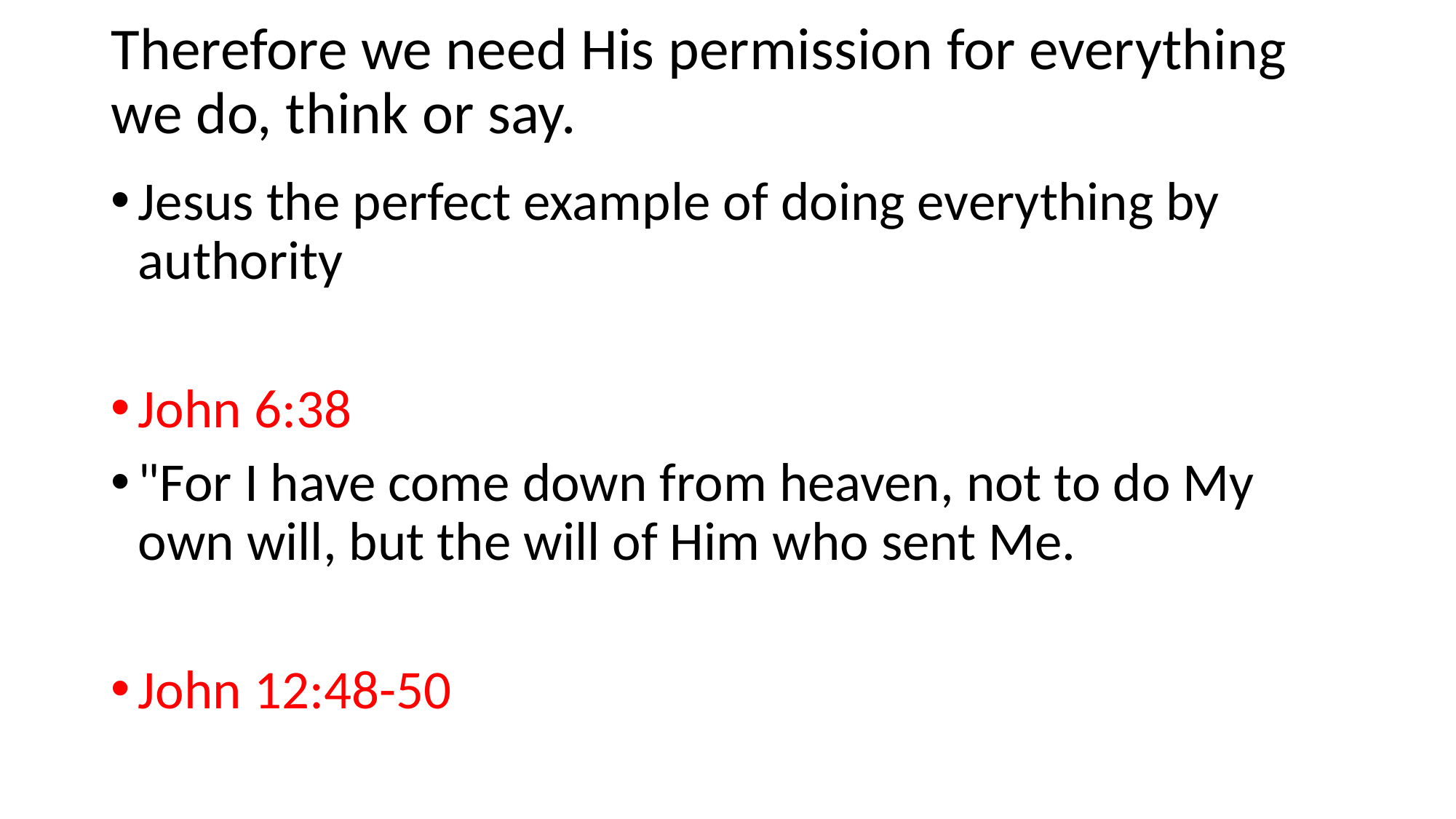

# Therefore we need His permission for everything we do, think or say.
Jesus the perfect example of doing everything by authority

John 6:38
"For I have come down from heaven, not to do My own will, but the will of Him who sent Me.

John 12:48-50